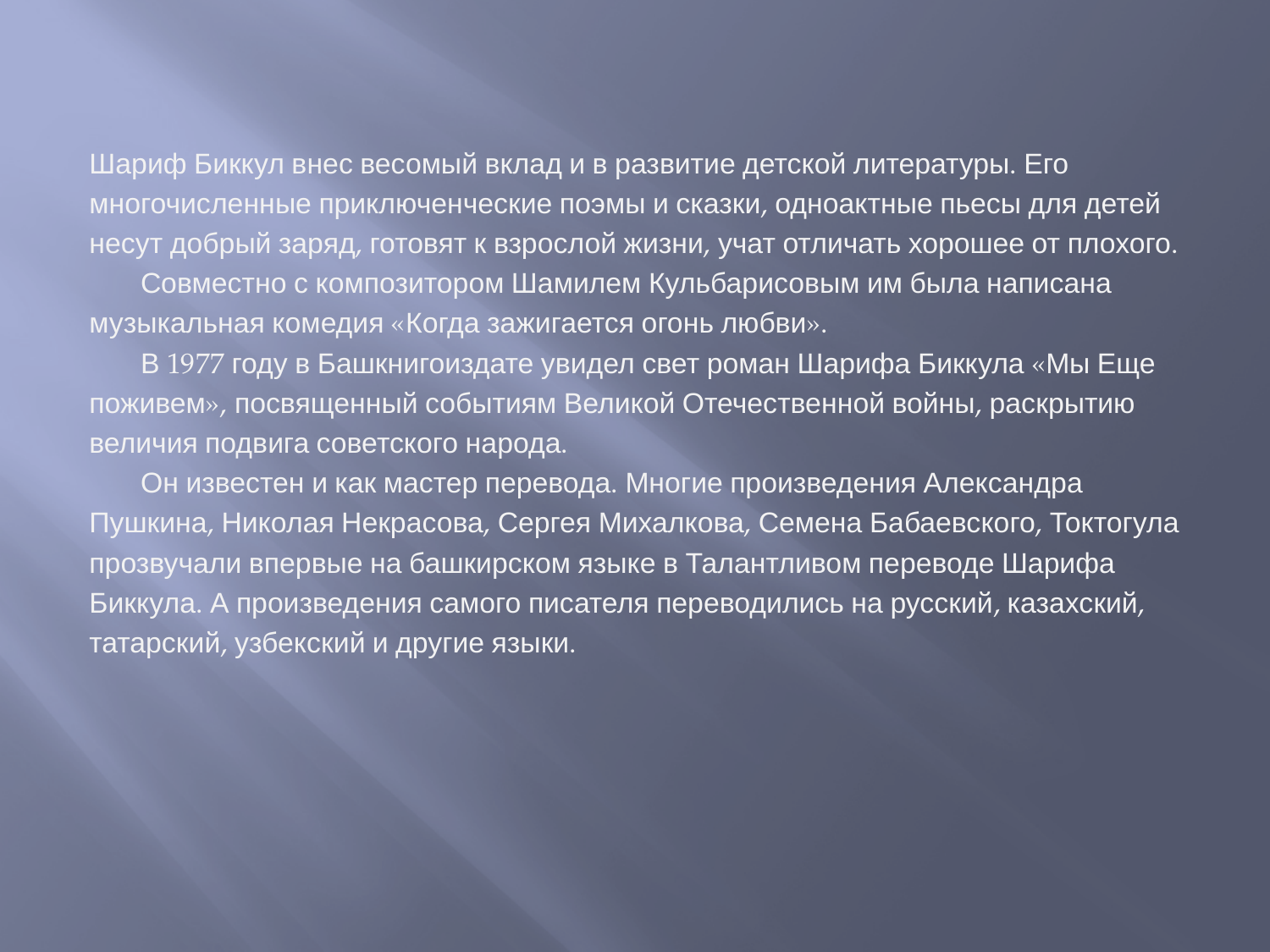

Шариф Биккул внес весомый вклад и в развитие детской литературы. Его
многочисленные приключенческие поэмы и сказки, одноактные пьесы для детей
несут добрый заряд, готовят к взрослой жизни, учат отличать хорошее от плохого.
	Совместно с композитором Шамилем Кульбарисовым им была написана
музыкальная комедия «Когда зажигается огонь любви».
	В 1977 году в Башкнигоиздате увидел свет роман Шарифа Биккула «Мы Еще
поживем», посвященный событиям Великой Отечественной войны, раскрытию
величия подвига советского народа.
	Он известен и как мастер перевода. Многие произведения Александра
Пушкина, Николая Некрасова, Сергея Михалкова, Семена Бабаевского, Токтогула
прозвучали впервые на башкирском языке в Талантливом переводе Шарифа
Биккула. А произведения самого писателя переводились на русский, казахский,
татарский, узбекский и другие языки.